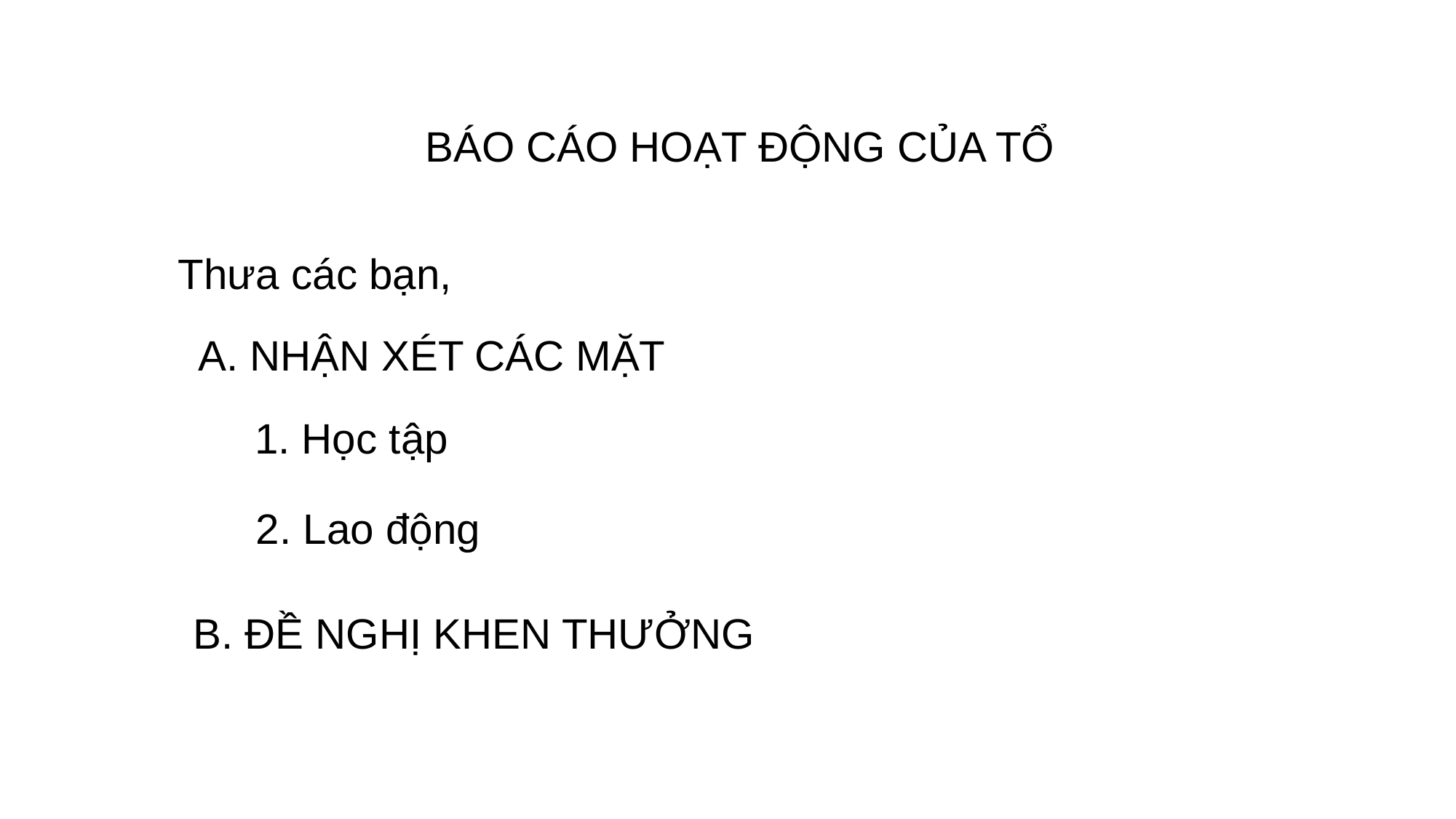

BÁO CÁO HOẠT ĐỘNG CỦA TỔ
Thưa các bạn,
A. NHẬN XÉT CÁC MẶT
1. Học tập
2. Lao động
B. ĐỀ NGHỊ KHEN THƯỞNG